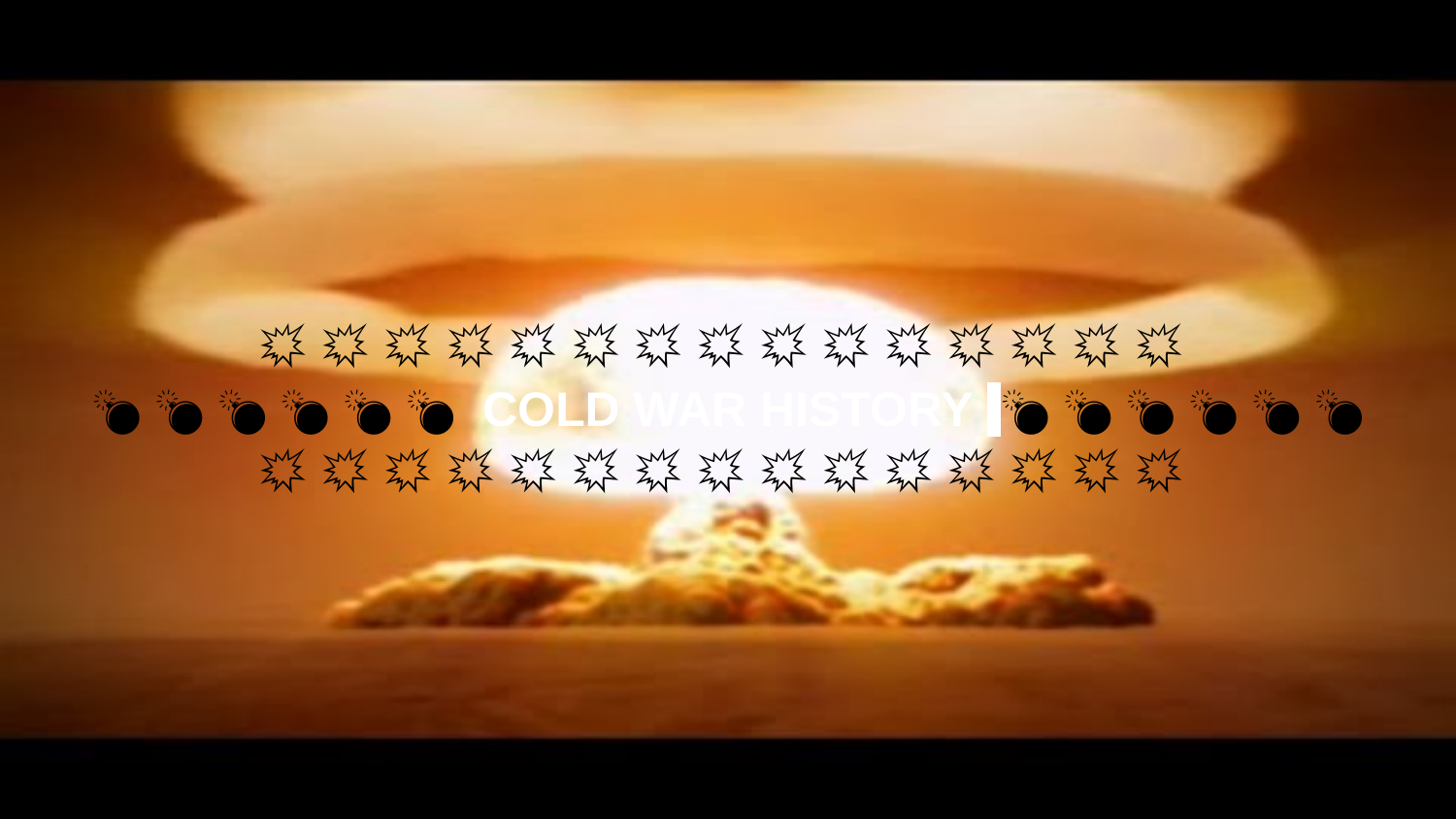

# 💥 💥 💥 💥 💥 💥 💥 💥 💥 💥 💥 💥 💥 💥 💥
💣 💣 💣 💣 💣 💣  COLD WAR HISTORY  💣 💣 💣 💣 💣 💣
💥 💥 💥 💥 💥 💥 💥 💥 💥 💥 💥 💥 💥 💥 💥